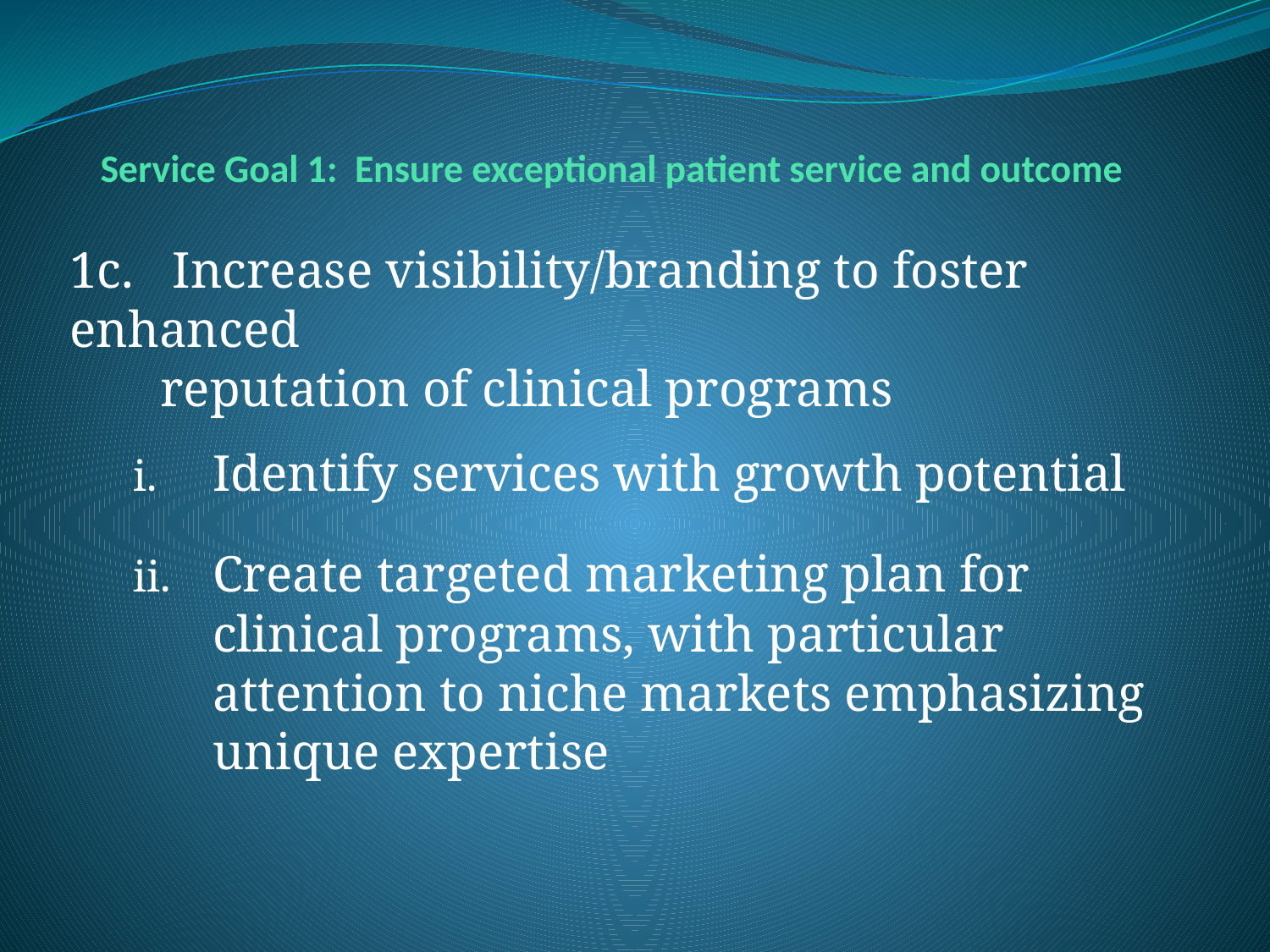

# Service Goal 1:  Ensure exceptional patient service and outcome
1c.   Increase visibility/branding to foster enhanced
       reputation of clinical programs

Identify services with growth potential

Create targeted marketing plan for clinical programs, with particular attention to niche markets emphasizing unique expertise